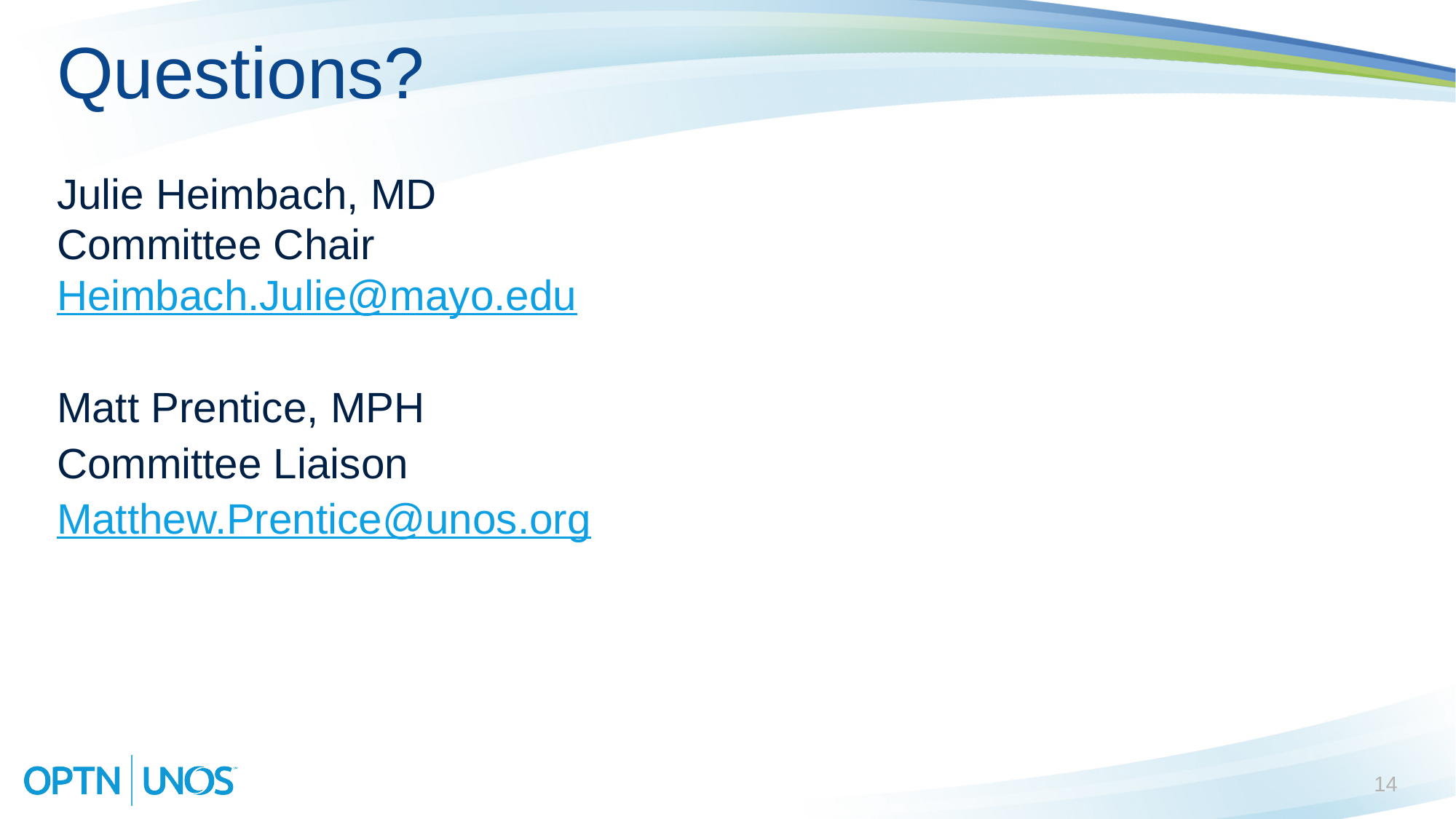

# Questions?
Julie Heimbach, MD
Committee Chair
Heimbach.Julie@mayo.edu

Matt Prentice, MPH
Committee Liaison
Matthew.Prentice@unos.org

14